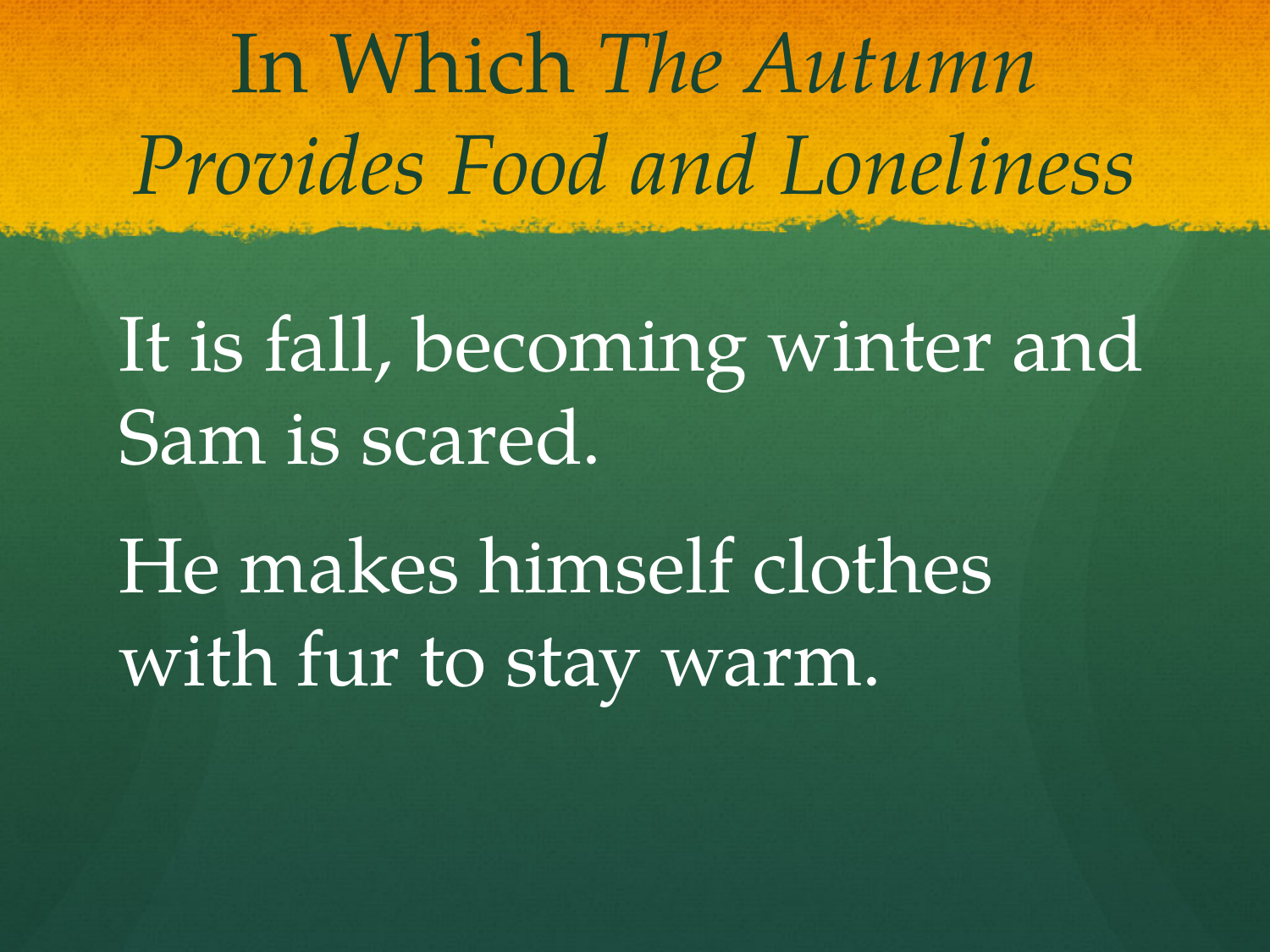

# In Which The Autumn Provides Food and Loneliness
It is fall, becoming winter and Sam is scared.
He makes himself clothes with fur to stay warm.